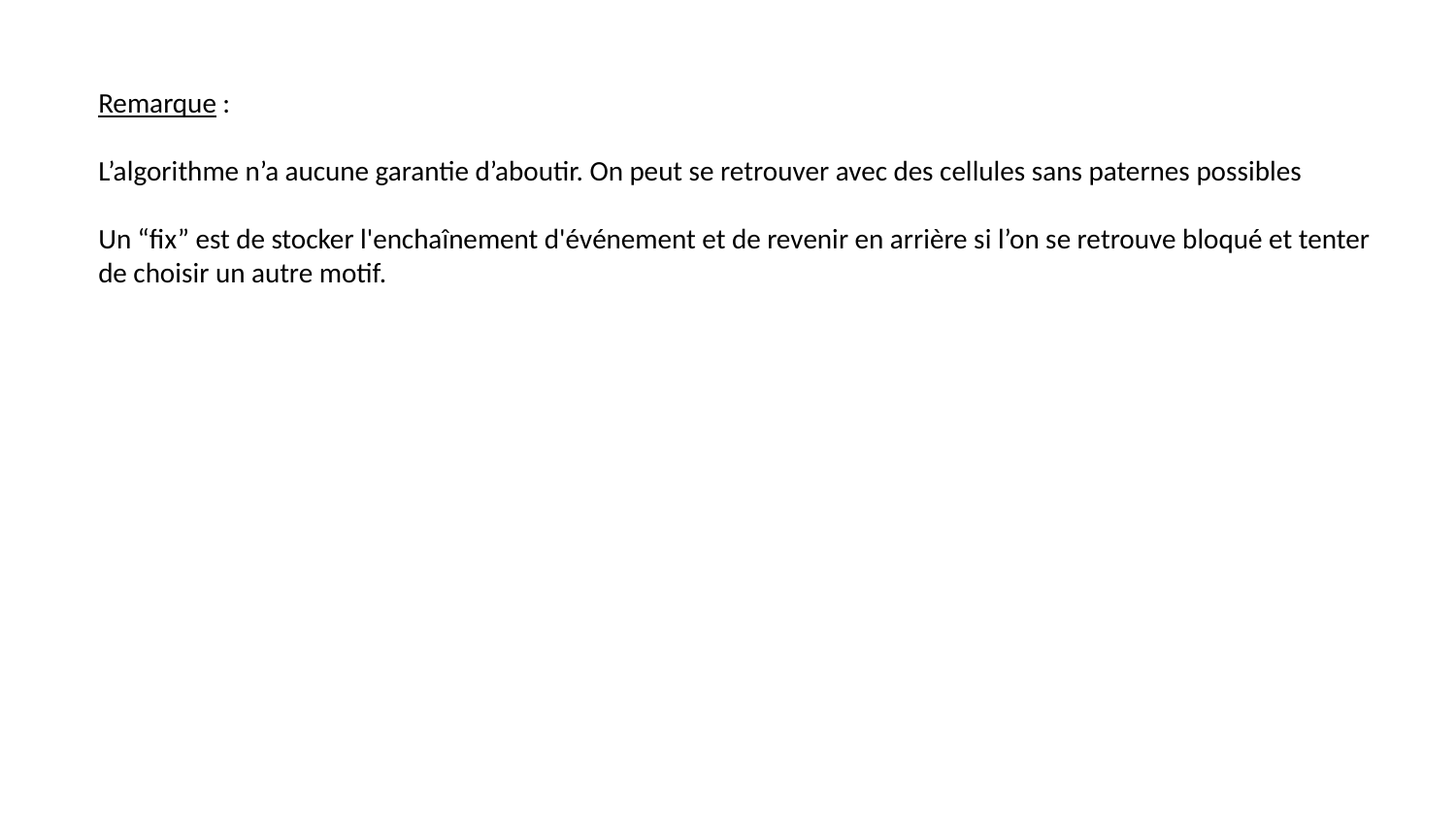

Remarque :

L’algorithme n’a aucune garantie d’aboutir. On peut se retrouver avec des cellules sans paternes possibles

Un “fix” est de stocker l'enchaînement d'événement et de revenir en arrière si l’on se retrouve bloqué et tenter de choisir un autre motif.